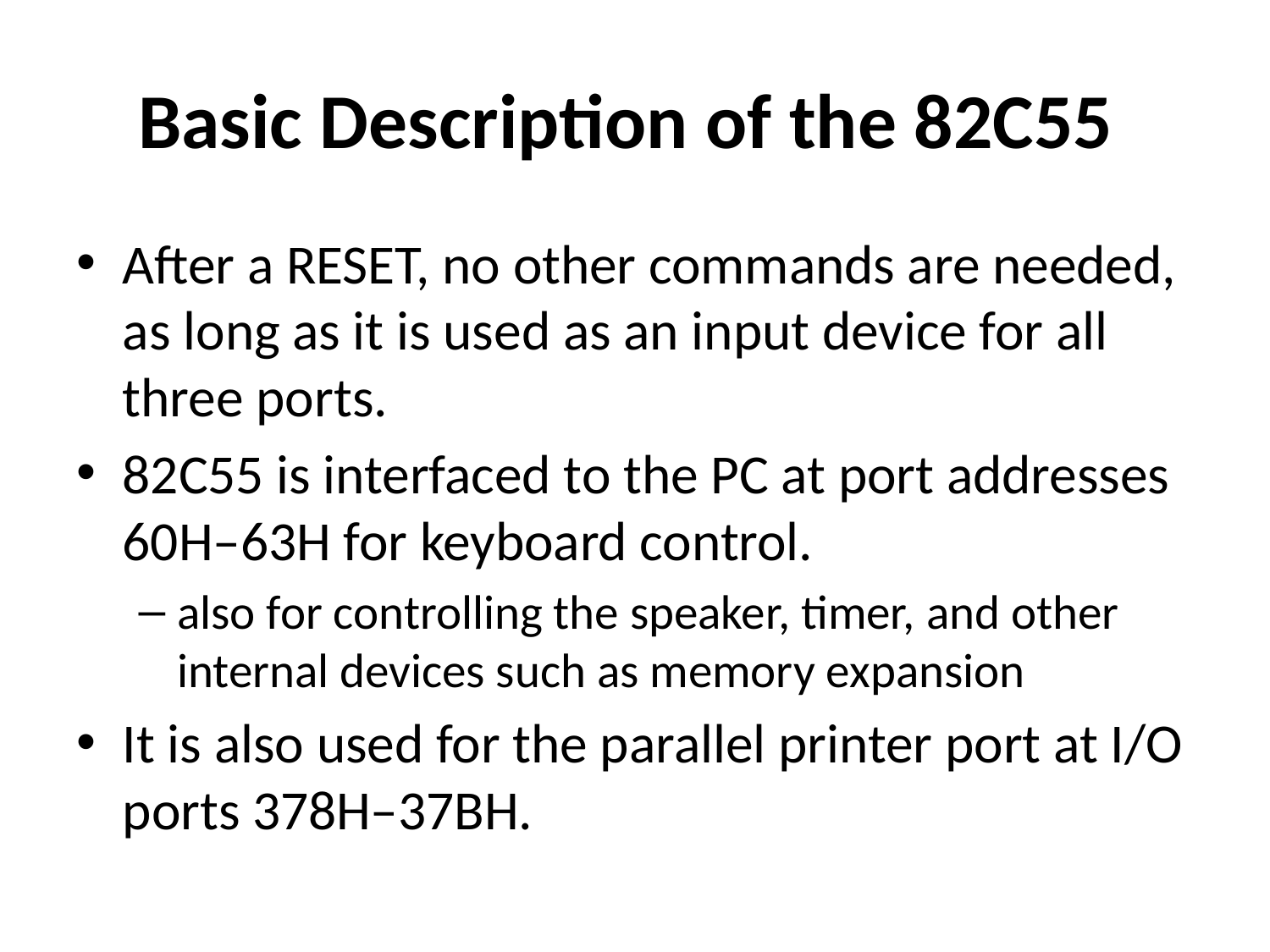

# Basic Description of the 82C55
After a RESET, no other commands are needed, as long as it is used as an input device for all three ports.
82C55 is interfaced to the PC at port addresses 60H–63H for keyboard control.
also for controlling the speaker, timer, and other internal devices such as memory expansion
It is also used for the parallel printer port at I/O ports 378H–37BH.